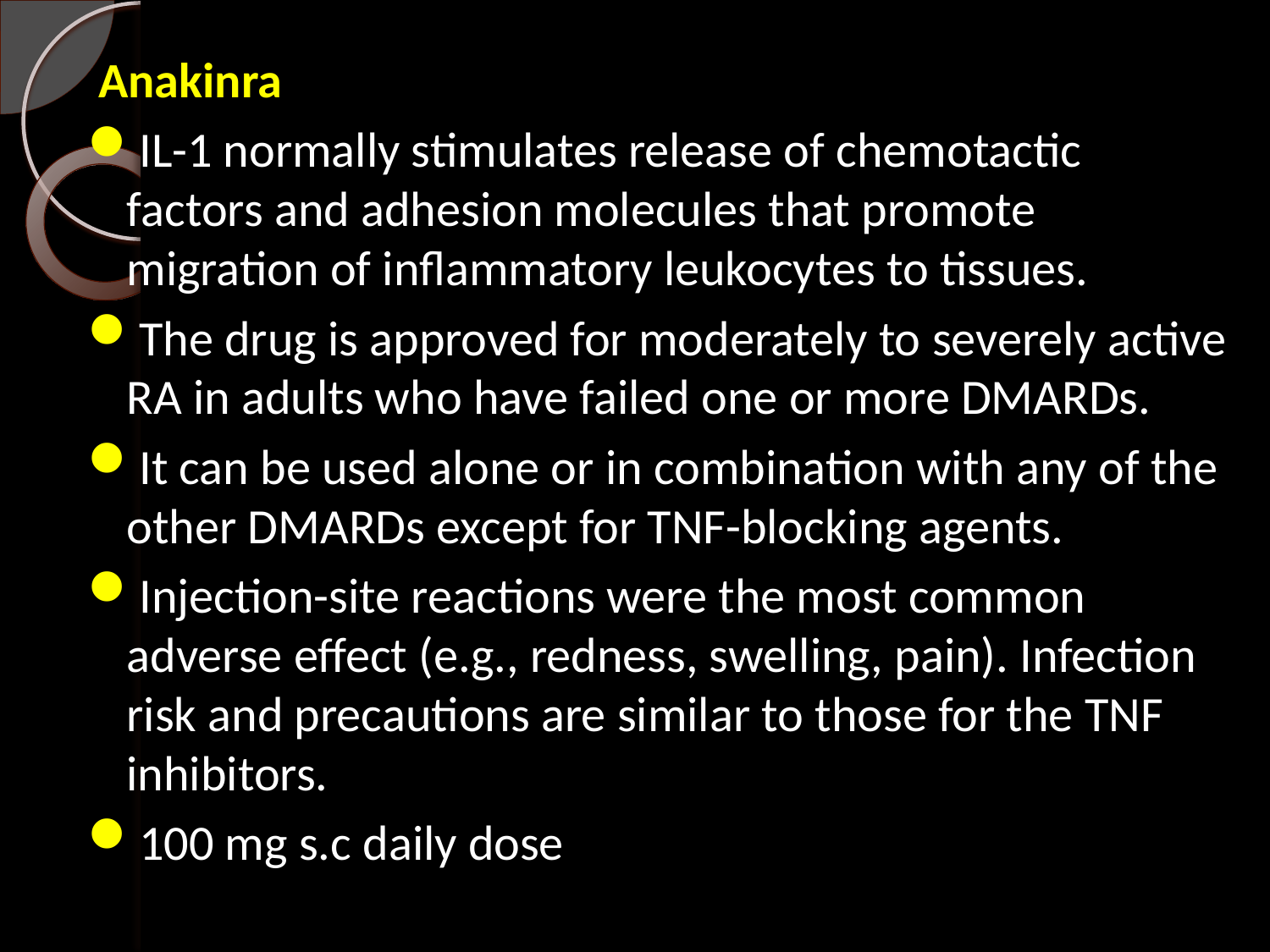

Anakinra
IL-1 normally stimulates release of chemotactic factors and adhesion molecules that promote migration of inflammatory leukocytes to tissues.
The drug is approved for moderately to severely active RA in adults who have failed one or more DMARDs.
It can be used alone or in combination with any of the other DMARDs except for TNF-blocking agents.
Injection-site reactions were the most common adverse effect (e.g., redness, swelling, pain). Infection risk and precautions are similar to those for the TNF inhibitors.
100 mg s.c daily dose